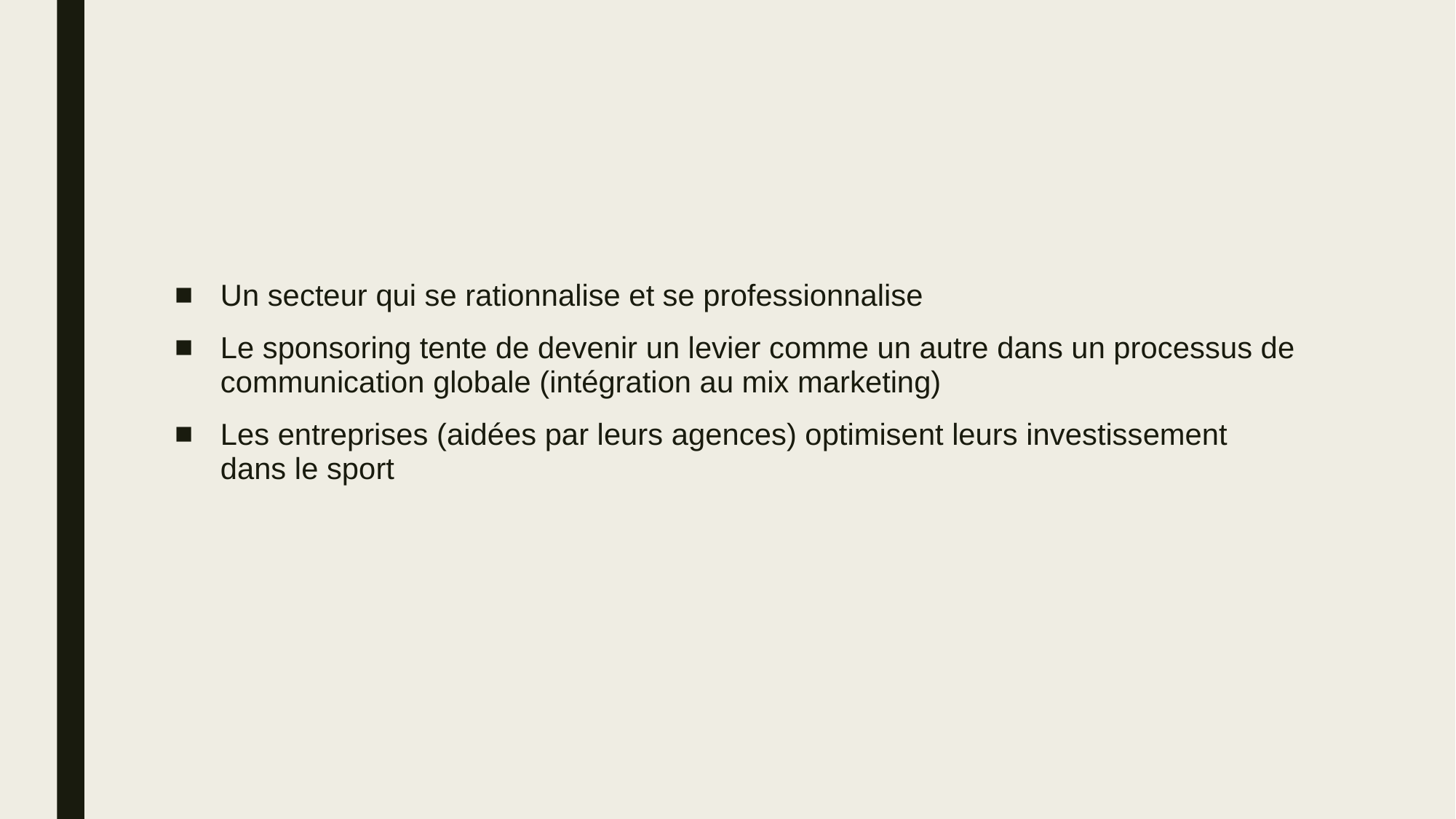

Un secteur qui se rationnalise et se professionnalise
Le sponsoring tente de devenir un levier comme un autre dans un processus de communication globale (intégration au mix marketing)
Les entreprises (aidées par leurs agences) optimisent leurs investissement dans le sport